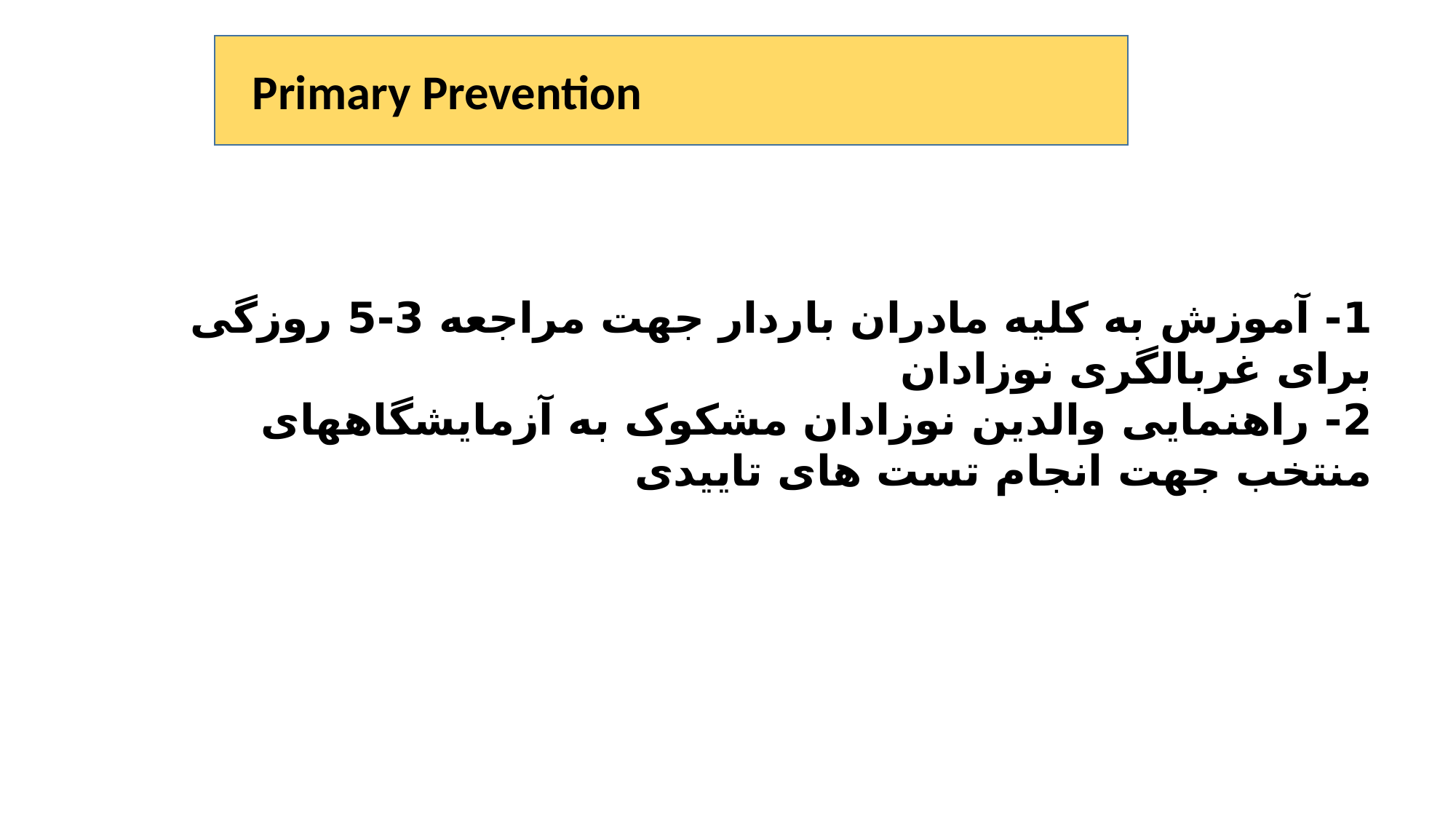

Primary Prevention
1- آموزش به کلیه مادران باردار جهت مراجعه 3-5 روزگی برای غربالگری نوزادان
2- راهنمایی والدین نوزادان مشکوک به آزمایشگاههای منتخب جهت انجام تست های تاییدی